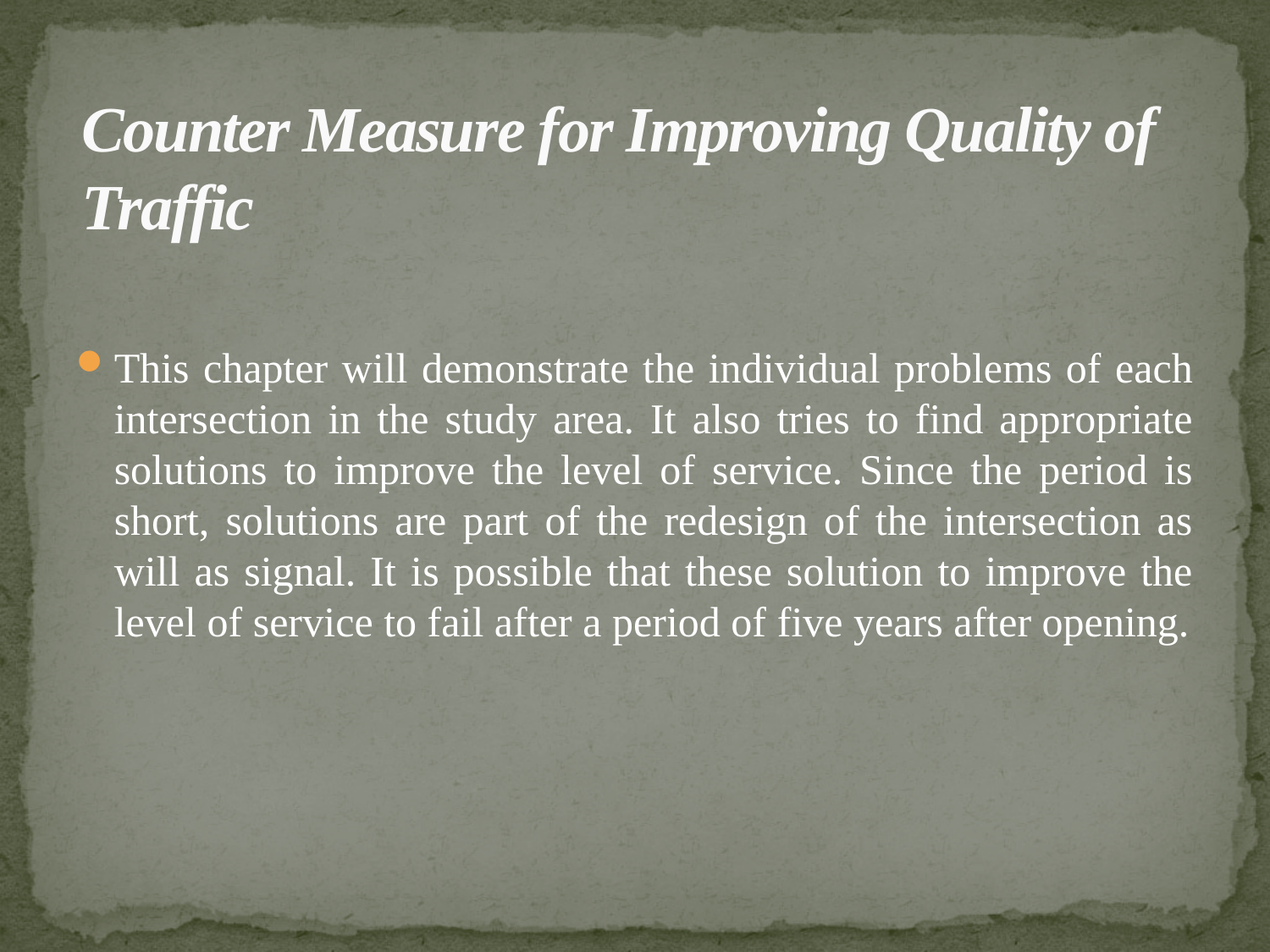

# Counter Measure for Improving Quality of Traffic

This chapter will demonstrate the individual problems of each intersection in the study area. It also tries to find appropriate solutions to improve the level of service. Since the period is short, solutions are part of the redesign of the intersection as will as signal. It is possible that these solution to improve the level of service to fail after a period of five years after opening.